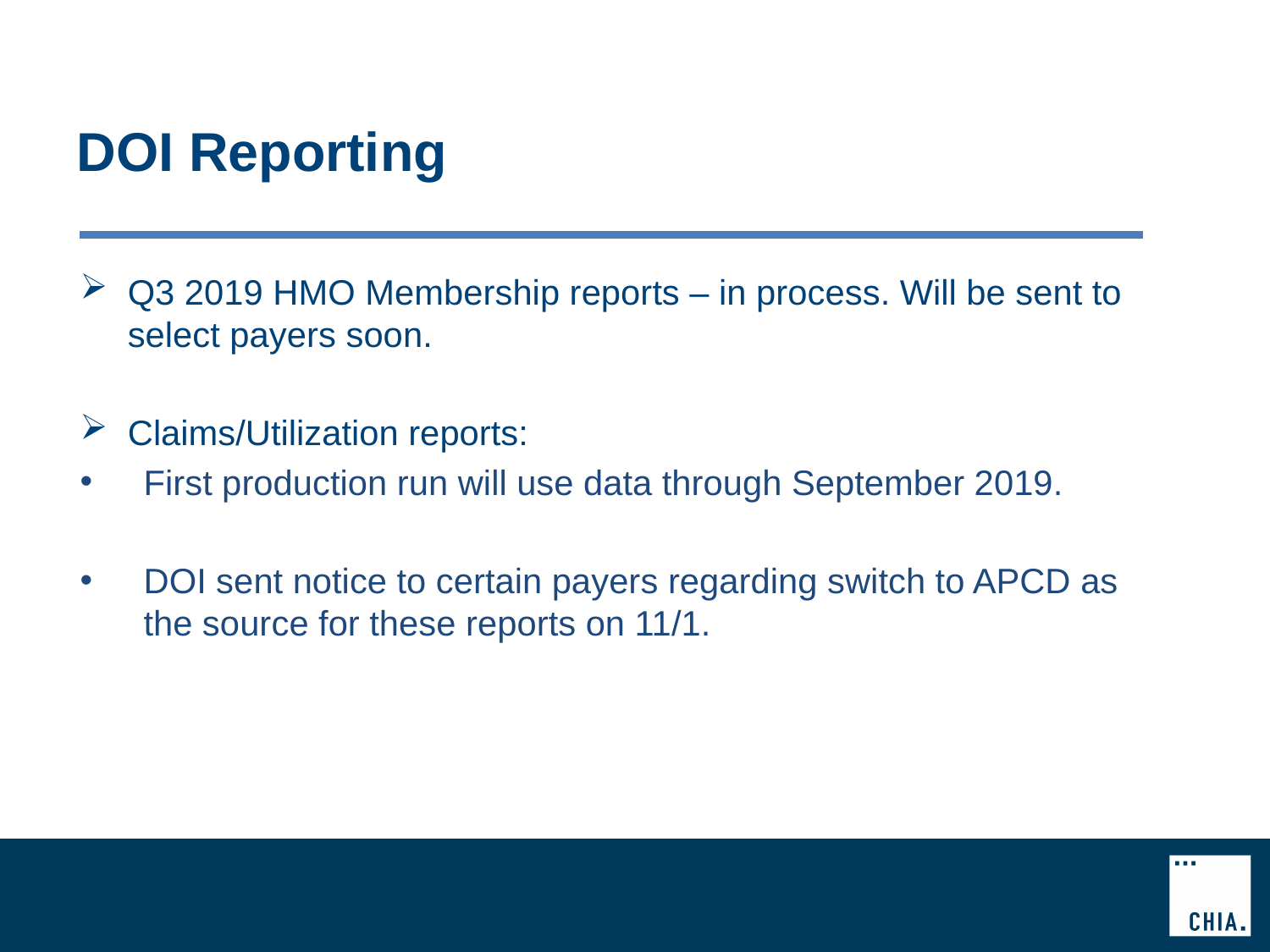

# DOI Reporting
Q3 2019 HMO Membership reports – in process. Will be sent to select payers soon.

Claims/Utilization reports:
First production run will use data through September 2019.

DOI sent notice to certain payers regarding switch to APCD as the source for these reports on 11/1.